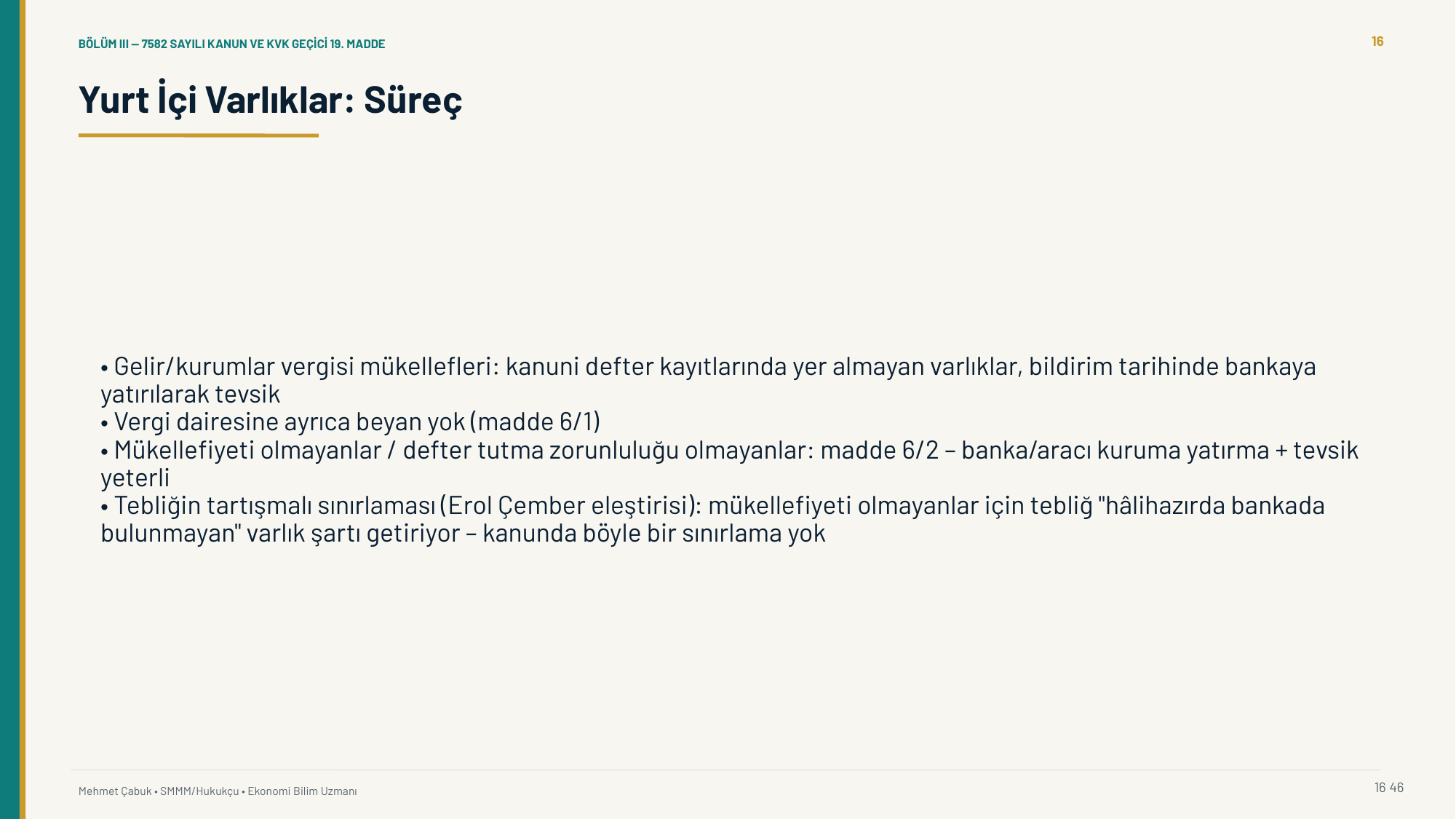

16
BÖLÜM III — 7582 SAYILI KANUN VE KVK GEÇİCİ 19. MADDE
Yurt İçi Varlıklar: Süreç

• Gelir/kurumlar vergisi mükellefleri: kanuni defter kayıtlarında yer almayan varlıklar, bildirim tarihinde bankaya yatırılarak tevsik
• Vergi dairesine ayrıca beyan yok (madde 6/1)
• Mükellefiyeti olmayanlar / defter tutma zorunluluğu olmayanlar: madde 6/2 – banka/aracı kuruma yatırma + tevsik yeterli
• Tebliğin tartışmalı sınırlaması (Erol Çember eleştirisi): mükellefiyeti olmayanlar için tebliğ "hâlihazırda bankada bulunmayan" varlık şartı getiriyor – kanunda böyle bir sınırlama yok

16
46
Mehmet Çabuk • SMMM/Hukukçu • Ekonomi Bilim Uzmanı